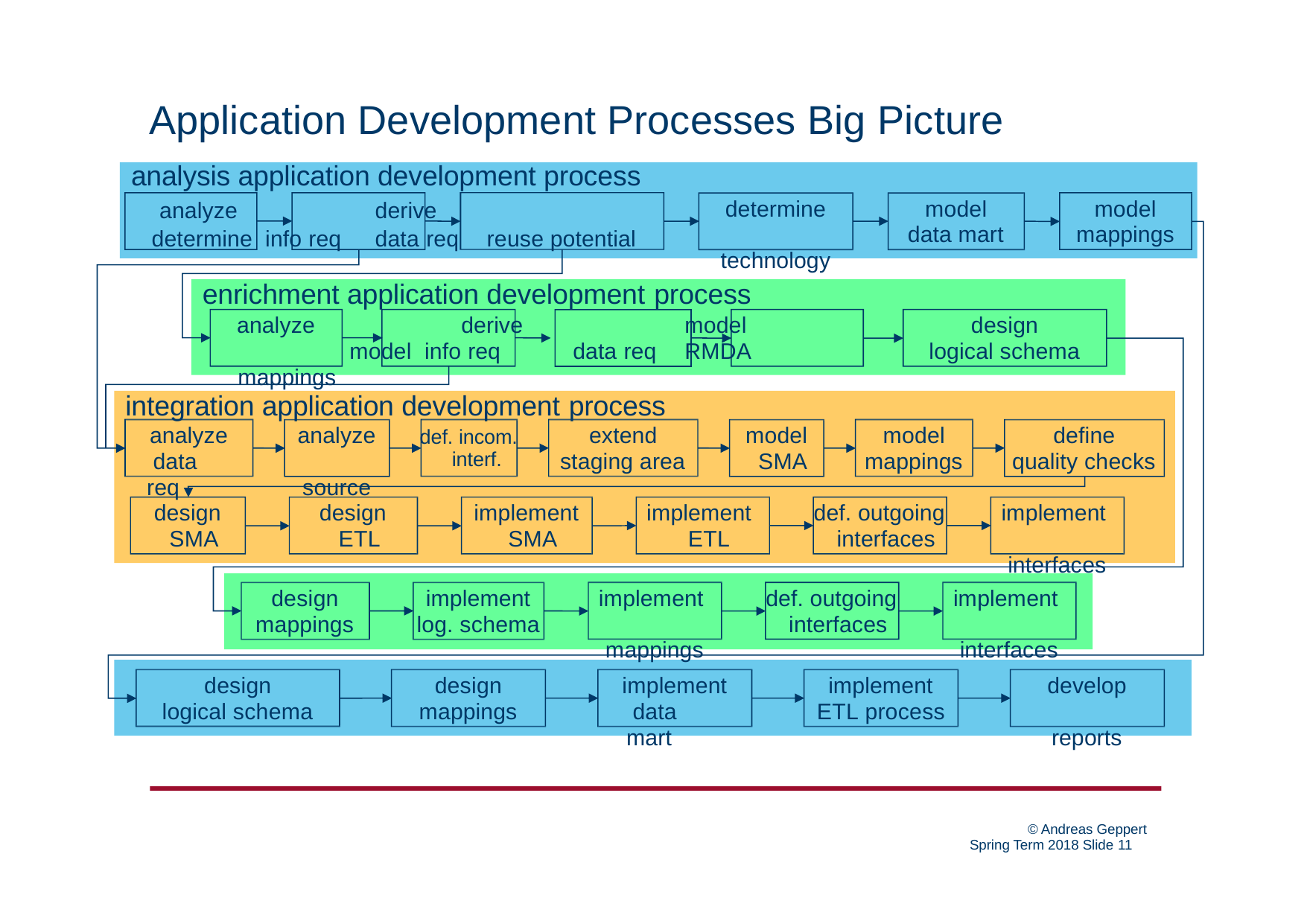

# Application Development Processes Big Picture
analysis application development process  analyze		derive		determine  info req	data req	reuse potential

model  mappings
model  data mart
determine  technology

enrichment application development process
analyze		derive		model		model  info req	data req	RMDA	mappings

design  logical schema

integration application development process

analyze  data req
extend  staging area
model  mappings
model  SMA
define  quality checks
analyze  source

def. incom.  interf.

implement  ETL
def. outgoing  interfaces
implement  interfaces
implement  SMA
design  SMA
design  ETL

implement  mappings
def. outgoing  interfaces
implement  interfaces
design  mappings
implement  log. schema

design  logical schema
design  mappings
implement  data mart
implement  ETL process
develop  reports

© Andreas Geppert  Spring Term 2018 Slide 11